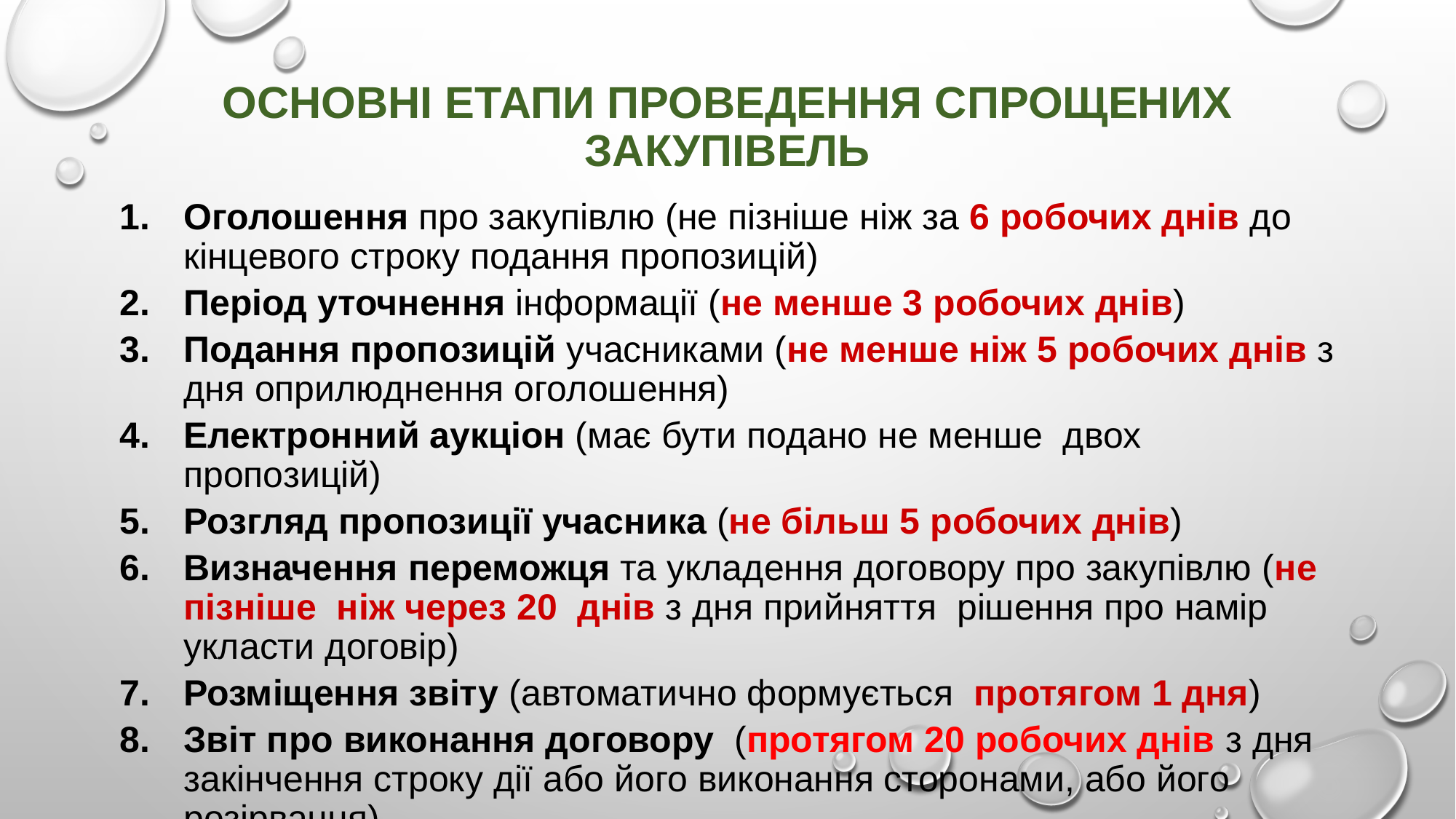

# Основні етапи проведення спрощених закупівель
Оголошення про закупівлю (не пізніше ніж за 6 робочих днів до кінцевого строку подання пропозицій)
Період уточнення інформації (не менше 3 робочих днів)
Подання пропозицій учасниками (не менше ніж 5 робочих днів з дня оприлюднення оголошення)
4. 	Електронний аукціон (має бути подано не менше  двох пропозицій)
5. 	Розгляд пропозиції учасника (не більш 5 робочих днів)
Визначення переможця та укладення договору про закупівлю (не пізніше  ніж через 20  днів з дня прийняття  рішення про намір укласти договір)
Розміщення звіту (автоматично формується  протягом 1 дня)
Звіт про виконання договору  (протягом 20 робочих днів з дня закінчення строку дії або його виконання сторонами, або його розірвання)